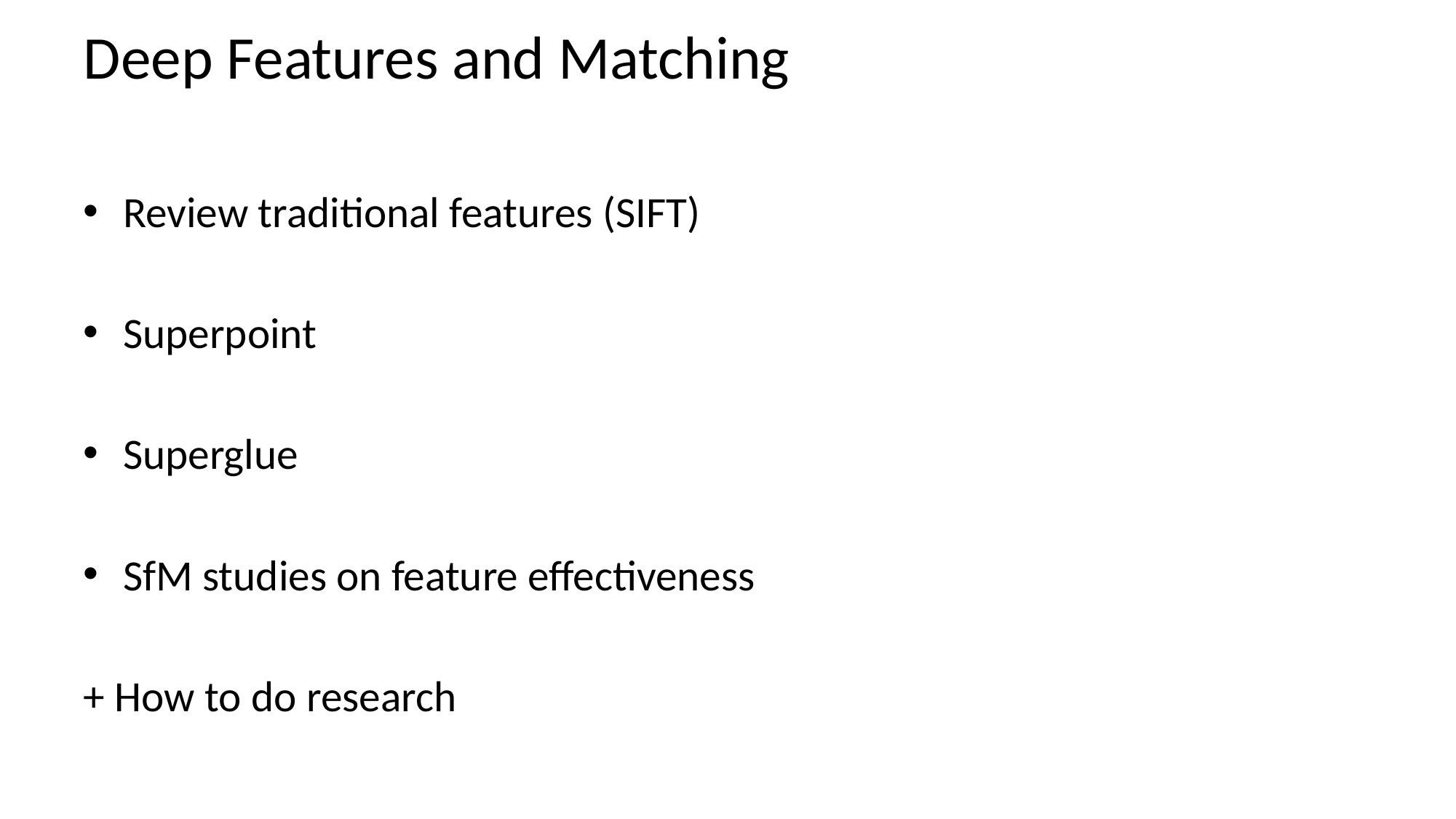

# Deep Features and Matching

Review traditional features (SIFT)

Superpoint

Superglue

SfM studies on feature effectiveness

+ How to do research